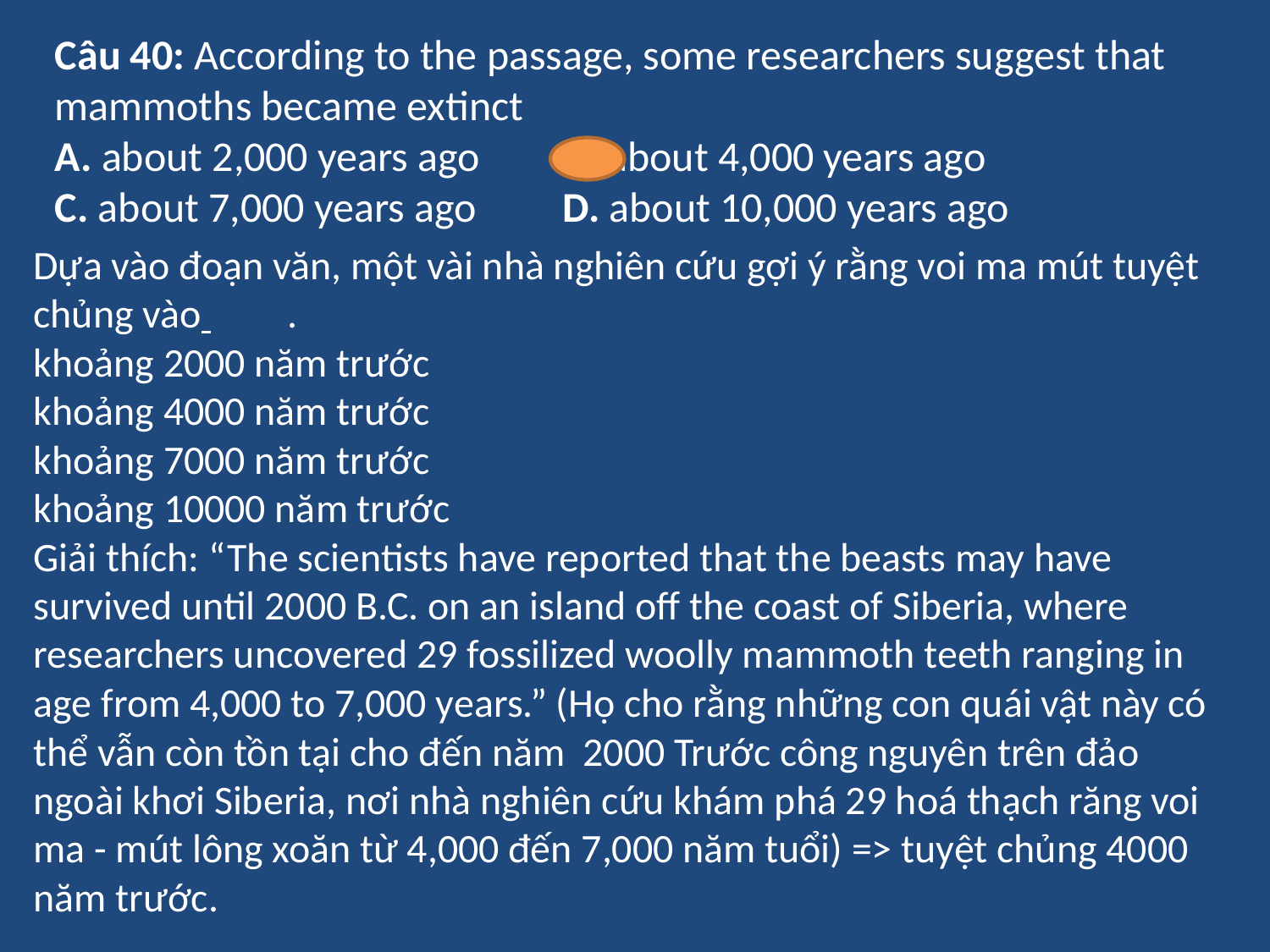

Câu 40: According to the passage, some researchers suggest that mammoths became extinct
A. about 2,000 years ago	B. about 4,000 years ago
C. about 7,000 years ago	D. about 10,000 years ago

Dựa vào đoạn văn, một vài nhà nghiên cứu gợi ý rằng voi ma mút tuyệt chủng vào 	.
khoảng 2000 năm trước
khoảng 4000 năm trước
khoảng 7000 năm trước
khoảng 10000 năm trước
Giải thích: “The scientists have reported that the beasts may have survived until 2000 B.C. on an island off the coast of Siberia, where researchers uncovered 29 fossilized woolly mammoth teeth ranging in age from 4,000 to 7,000 years.” (Họ cho rằng những con quái vật này có thể vẫn còn tồn tại cho đến năm  2000 Trước công nguyên trên đảo ngoài khơi Siberia, nơi nhà nghiên cứu khám phá 29 hoá thạch răng voi ma - mút lông xoăn từ 4,000 đến 7,000 năm tuổi) => tuyệt chủng 4000 năm trước.